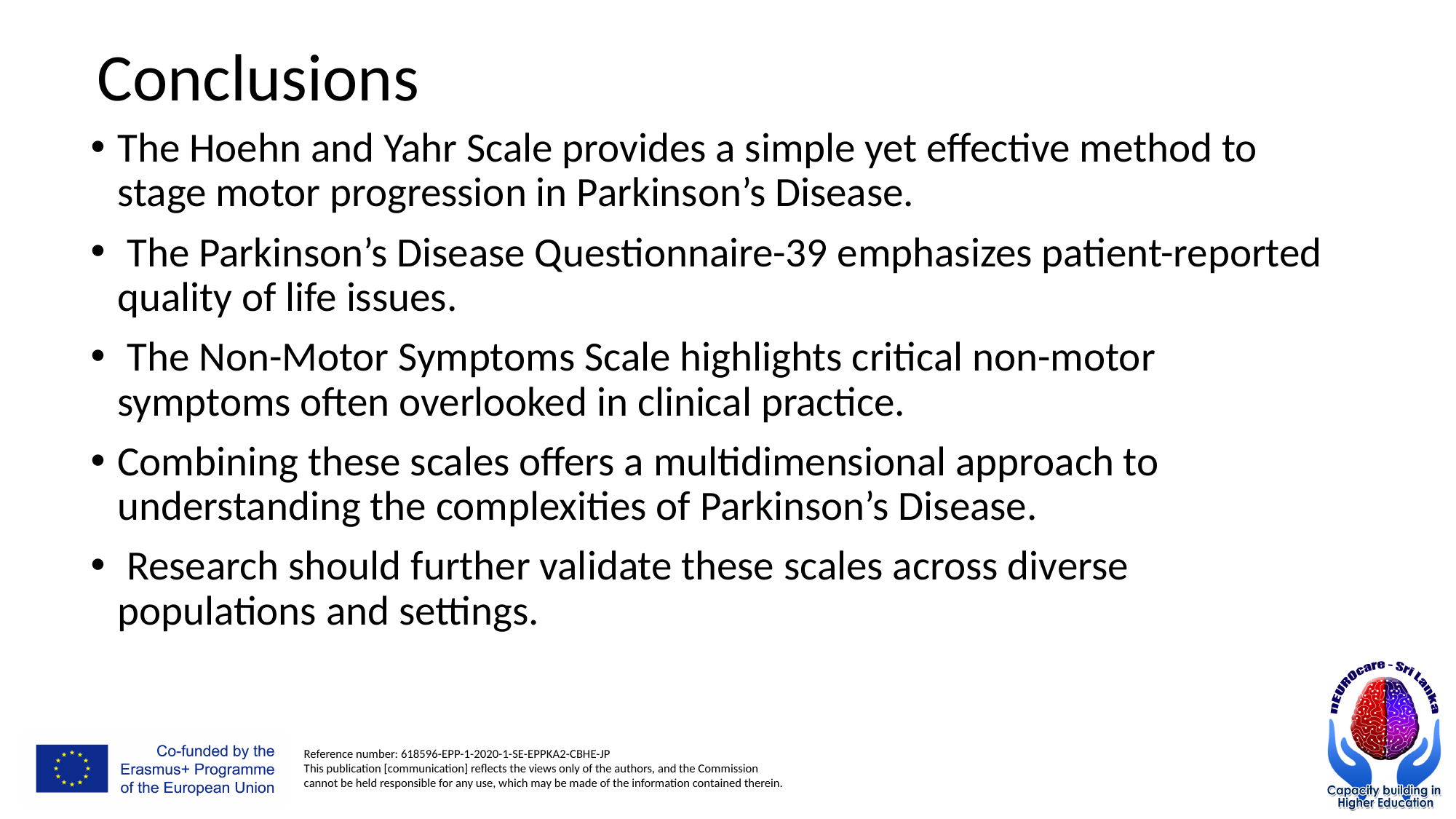

# Conclusions
The Hoehn and Yahr Scale provides a simple yet effective method to stage motor progression in Parkinson’s Disease.
 The Parkinson’s Disease Questionnaire-39 emphasizes patient-reported quality of life issues.
 The Non-Motor Symptoms Scale highlights critical non-motor symptoms often overlooked in clinical practice.
Combining these scales offers a multidimensional approach to understanding the complexities of Parkinson’s Disease.
 Research should further validate these scales across diverse populations and settings.